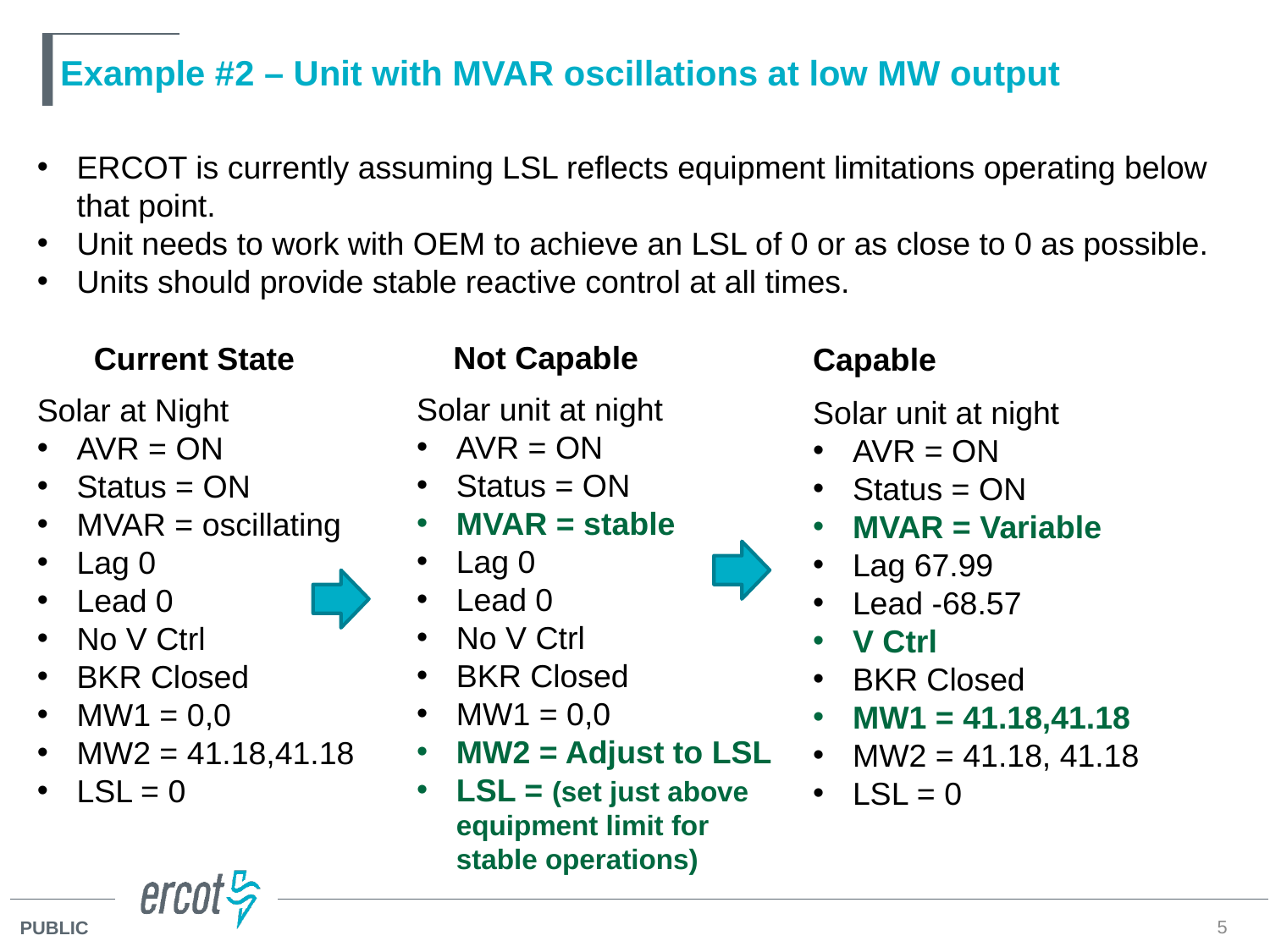

# Example #2 – Unit with MVAR oscillations at low MW output
ERCOT is currently assuming LSL reflects equipment limitations operating below that point.
Unit needs to work with OEM to achieve an LSL of 0 or as close to 0 as possible.
Units should provide stable reactive control at all times.
Not Capable
Current State
Capable
Solar unit at night
AVR = ON
Status = ON
MVAR = stable
Lag 0
Lead 0
No V Ctrl
BKR Closed
MW1 = 0,0
MW2 = Adjust to LSL
LSL = (set just above equipment limit for stable operations)

Solar at Night
AVR = ON
Status = ON
MVAR = oscillating
Lag 0
Lead 0
No V Ctrl
BKR Closed
MW1 = 0,0
MW2 = 41.18,41.18
LSL = 0

Solar unit at night
AVR = ON
Status = ON
MVAR = Variable
Lag 67.99
Lead -68.57
V Ctrl
BKR Closed
MW1 = 41.18,41.18
MW2 = 41.18, 41.18
LSL = 0

5